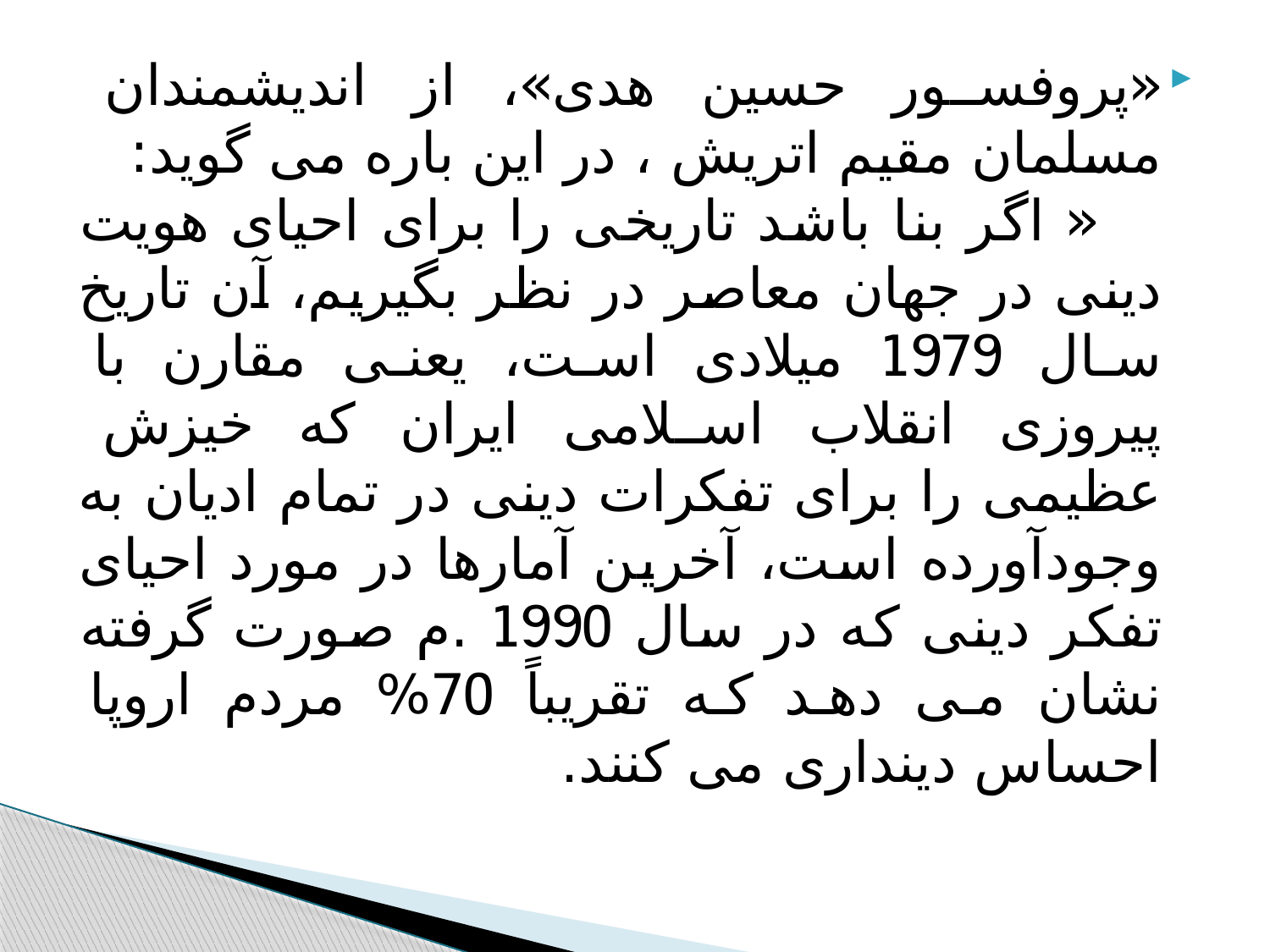

#
«پروفسور حسین هدی»، از اندیشمندان مسلمان مقیم اتریش ، در این باره می گوید:       « اگر بنا باشد تاریخی را برای احیای هویت دینی در جهان معاصر در نظر بگیریم، آن تاریخ سال 1979 میلادی است، یعنی مقارن با پیروزی انقلاب اسلامی ایران که خیزش عظیمی را برای تفکرات دینی در تمام ادیان به وجودآورده است، آخرین آمارها در مورد احیای تفکر دینی که در سال 1990 .م صورت گرفته نشان می دهد که تقریباً 70% مردم اروپا احساس دینداری می کنند.